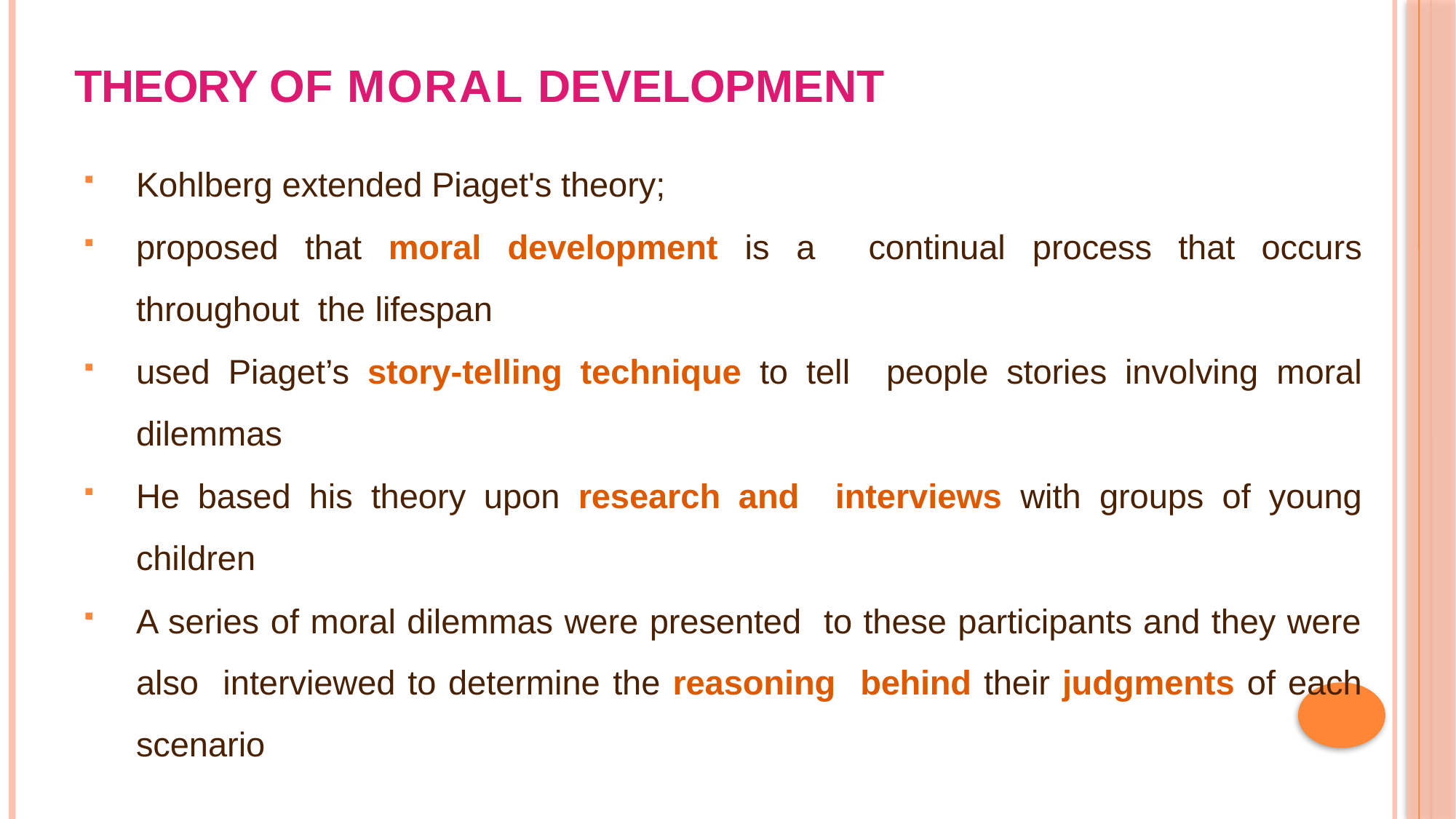

# Theory of Moral Development
Kohlberg extended Piaget's theory;
proposed that moral development is a  continual process that occurs throughout  the lifespan
used Piaget’s story-telling technique to tell  people stories involving moral dilemmas
He based his theory upon research and  interviews with groups of young children
A series of moral dilemmas were presented  to these participants and they were also  interviewed to determine the reasoning  behind their judgments of each scenario